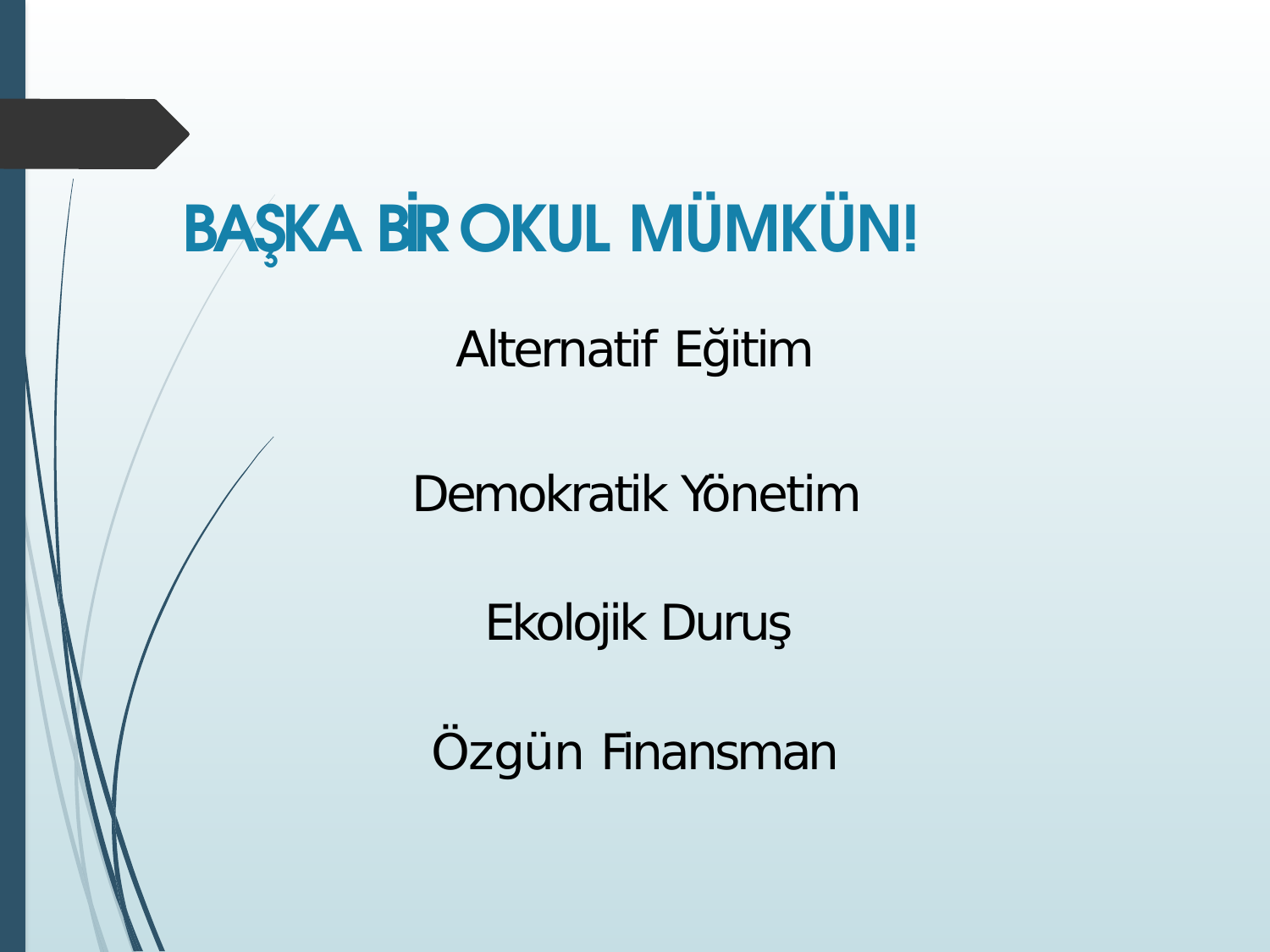

# BAŞKA BİR OKUL MÜMKÜN!
Alternatif Eğitim
Demokratik Yönetim  Ekolojik Duruş  Özgün Finansman